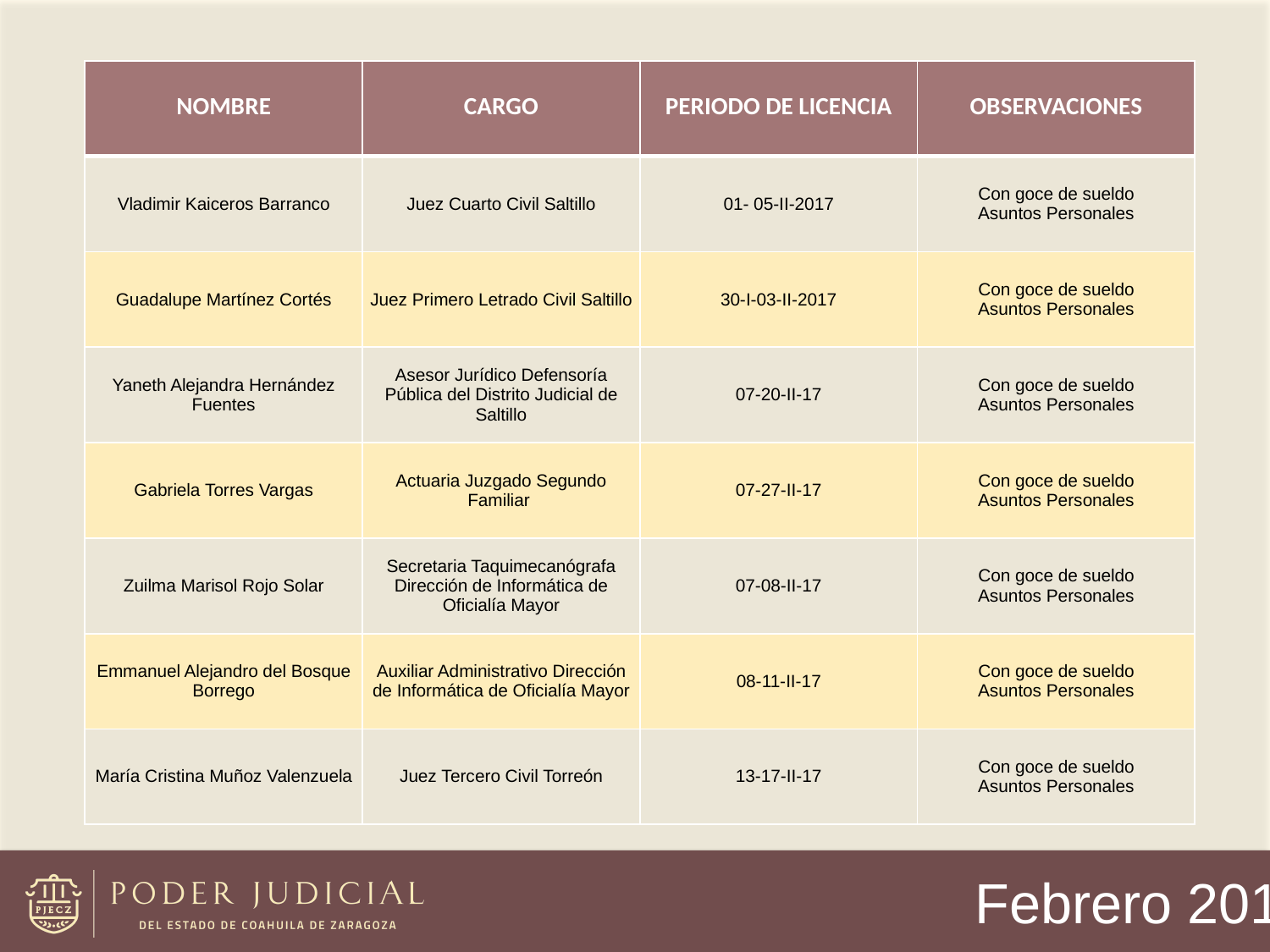

| NOMBRE | CARGO | PERIODO DE LICENCIA | OBSERVACIONES |
| --- | --- | --- | --- |
| Vladimir Kaiceros Barranco | Juez Cuarto Civil Saltillo | 01- 05-II-2017 | Con goce de sueldo Asuntos Personales |
| Guadalupe Martínez Cortés | Juez Primero Letrado Civil Saltillo | 30-I-03-II-2017 | Con goce de sueldo Asuntos Personales |
| Yaneth Alejandra Hernández Fuentes | Asesor Jurídico Defensoría Pública del Distrito Judicial de Saltillo | 07-20-II-17 | Con goce de sueldo Asuntos Personales |
| Gabriela Torres Vargas | Actuaria Juzgado Segundo Familiar | 07-27-II-17 | Con goce de sueldo Asuntos Personales |
| Zuilma Marisol Rojo Solar | Secretaria Taquimecanógrafa Dirección de Informática de Oficialía Mayor | 07-08-II-17 | Con goce de sueldo Asuntos Personales |
| Emmanuel Alejandro del Bosque Borrego | Auxiliar Administrativo Dirección de Informática de Oficialía Mayor | 08-11-II-17 | Con goce de sueldo Asuntos Personales |
| María Cristina Muñoz Valenzuela | Juez Tercero Civil Torreón | 13-17-II-17 | Con goce de sueldo Asuntos Personales |
Febrero 2017